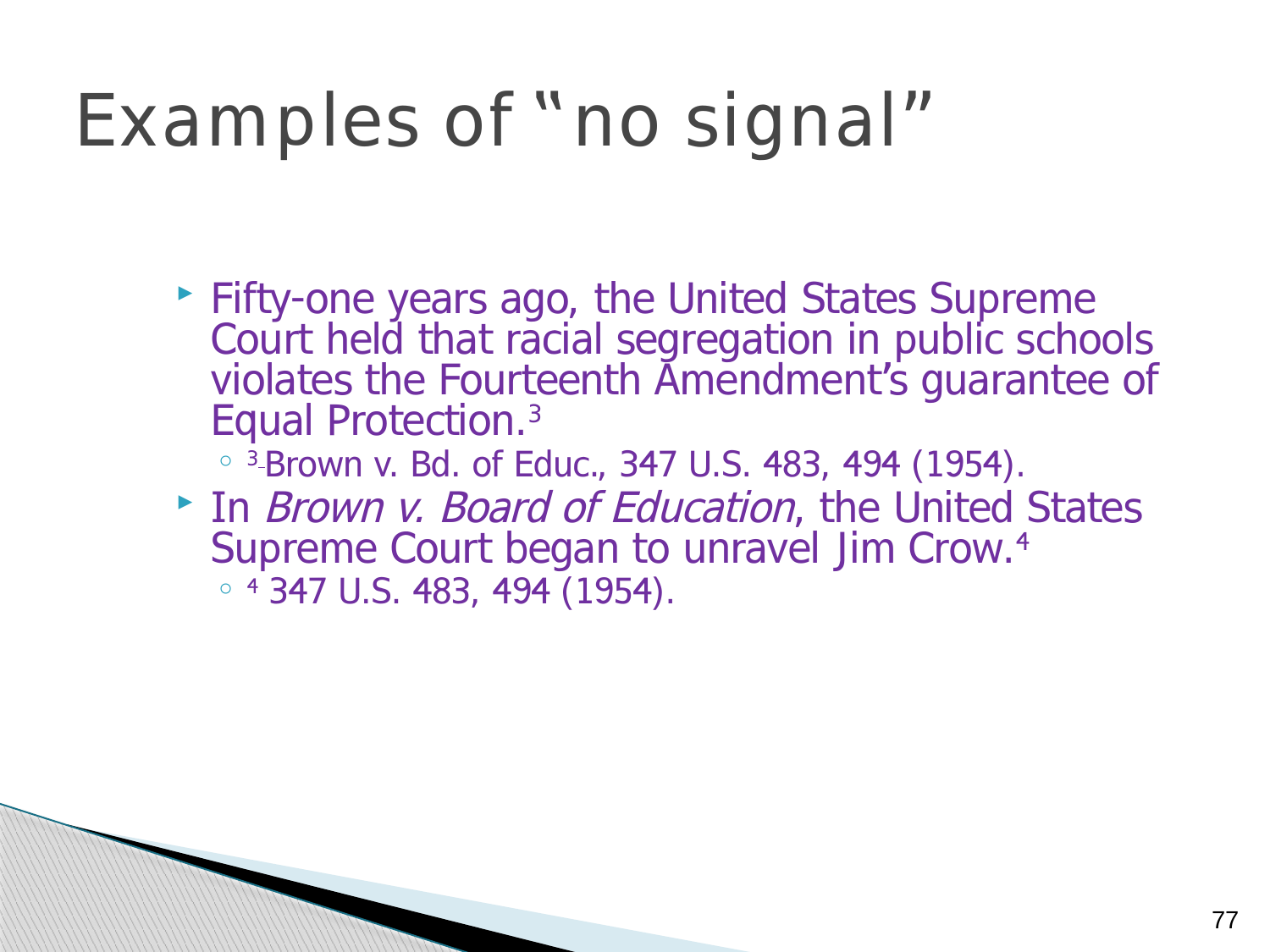

# Examples of “no signal”
Fifty-one years ago, the United States Supreme Court held that racial segregation in public schools violates the Fourteenth Amendment’s guarantee of Equal Protection.3
3 Brown v. Bd. of Educ., 347 U.S. 483, 494 (1954).
In Brown v. Board of Education, the United States Supreme Court began to unravel Jim Crow.4
4 347 U.S. 483, 494 (1954).
77